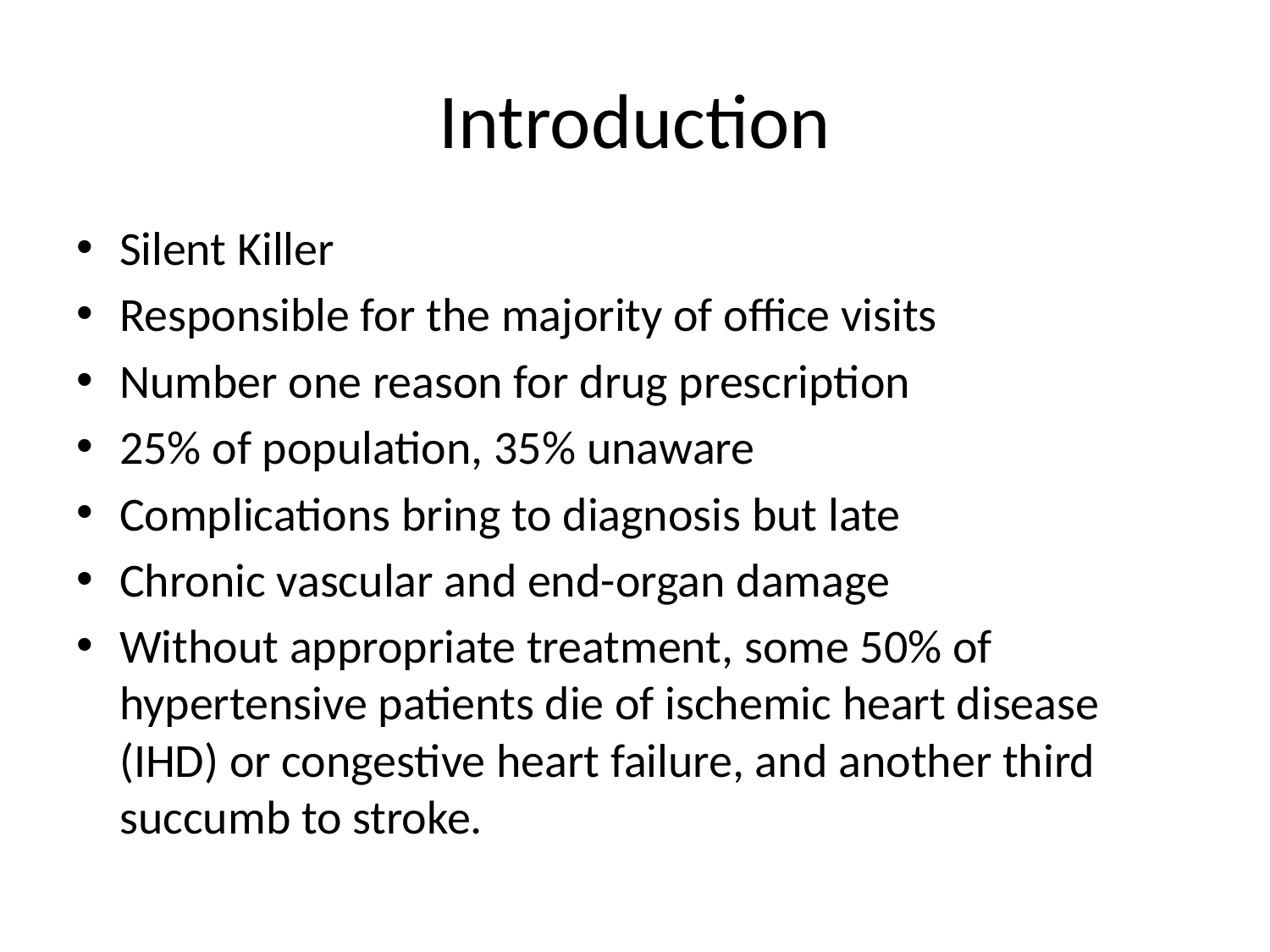

# Introduction
Silent Killer
Responsible for the majority of office visits
Number one reason for drug prescription
25% of population, 35% unaware
Complications bring to diagnosis but late
Chronic vascular and end-organ damage
Without appropriate treatment, some 50% of hypertensive patients die of ischemic heart disease (IHD) or congestive heart failure, and another third succumb to stroke.